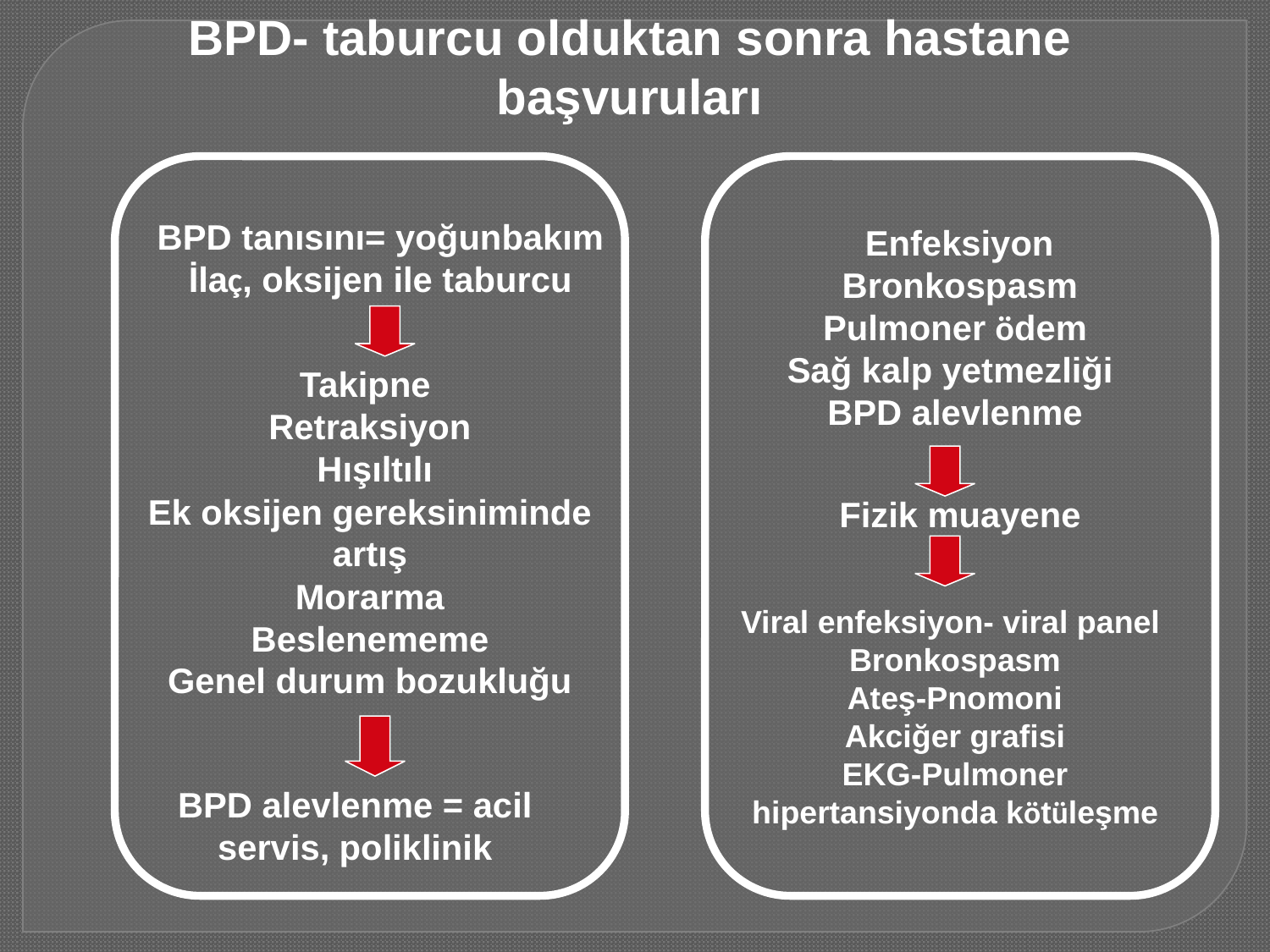

BPD- taburcu olduktan sonra hastane başvuruları

BPD tanısını= yoğunbakım
İlaç, oksijen ile taburcu

 Enfeksiyon
 Bronkospasm
Pulmoner ödem
Sağ kalp yetmezliği
BPD alevlenme

Viral enfeksiyon- viral panel
Bronkospasm
Ateş-Pnomoni
Akciğer grafisi
EKG-Pulmoner hipertansiyonda kötüleşme

Takipne
Retraksiyon
 Hışıltılı
Ek oksijen gereksiniminde artış
Morarma
 Beslenememe
Genel durum bozukluğu

Fizik muayene

BPD alevlenme = acil servis, poliklinik